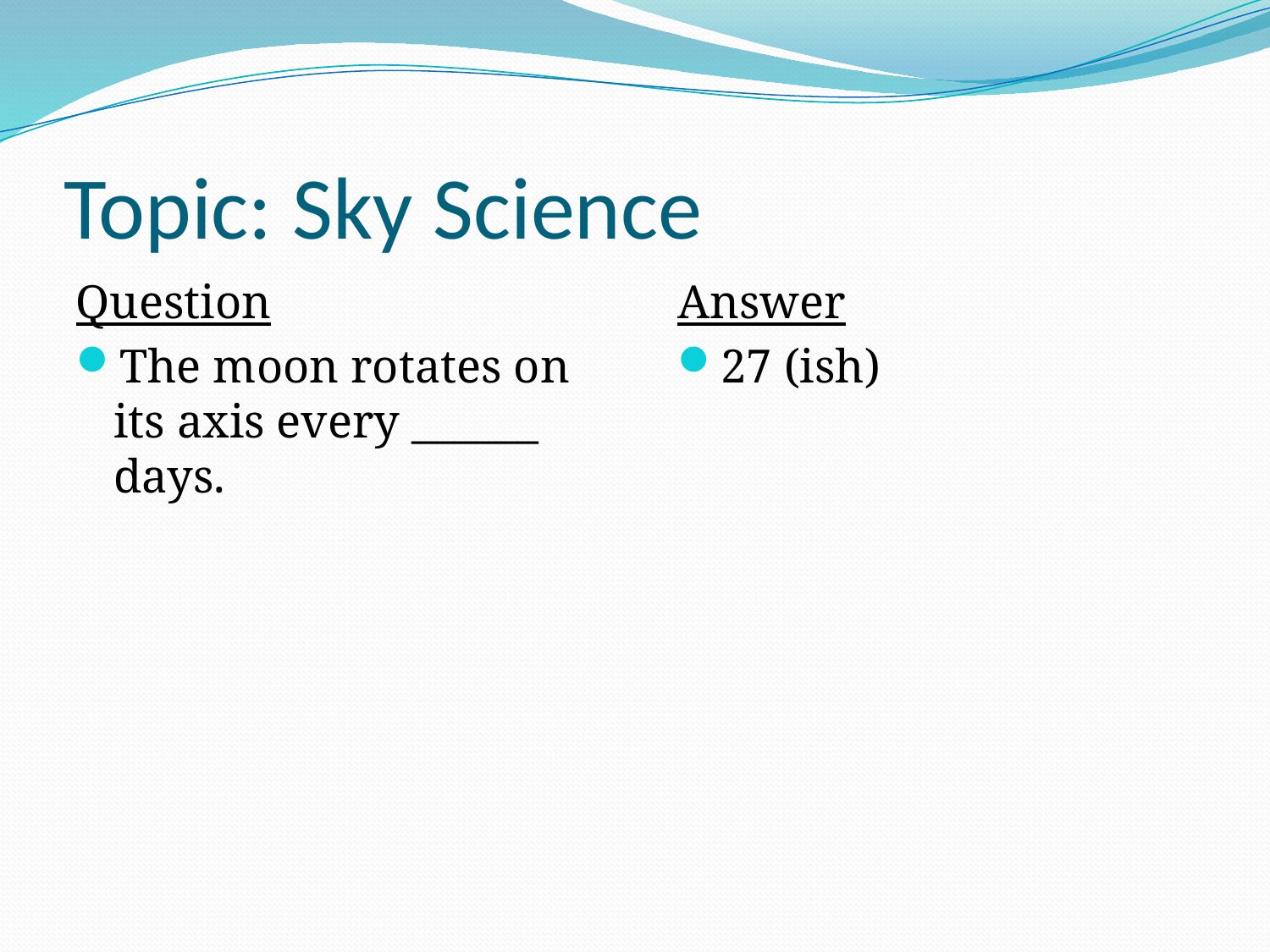

# Topic: Sky Science
Question
The moon rotates on its axis every ______ days.
Answer
27 (ish)